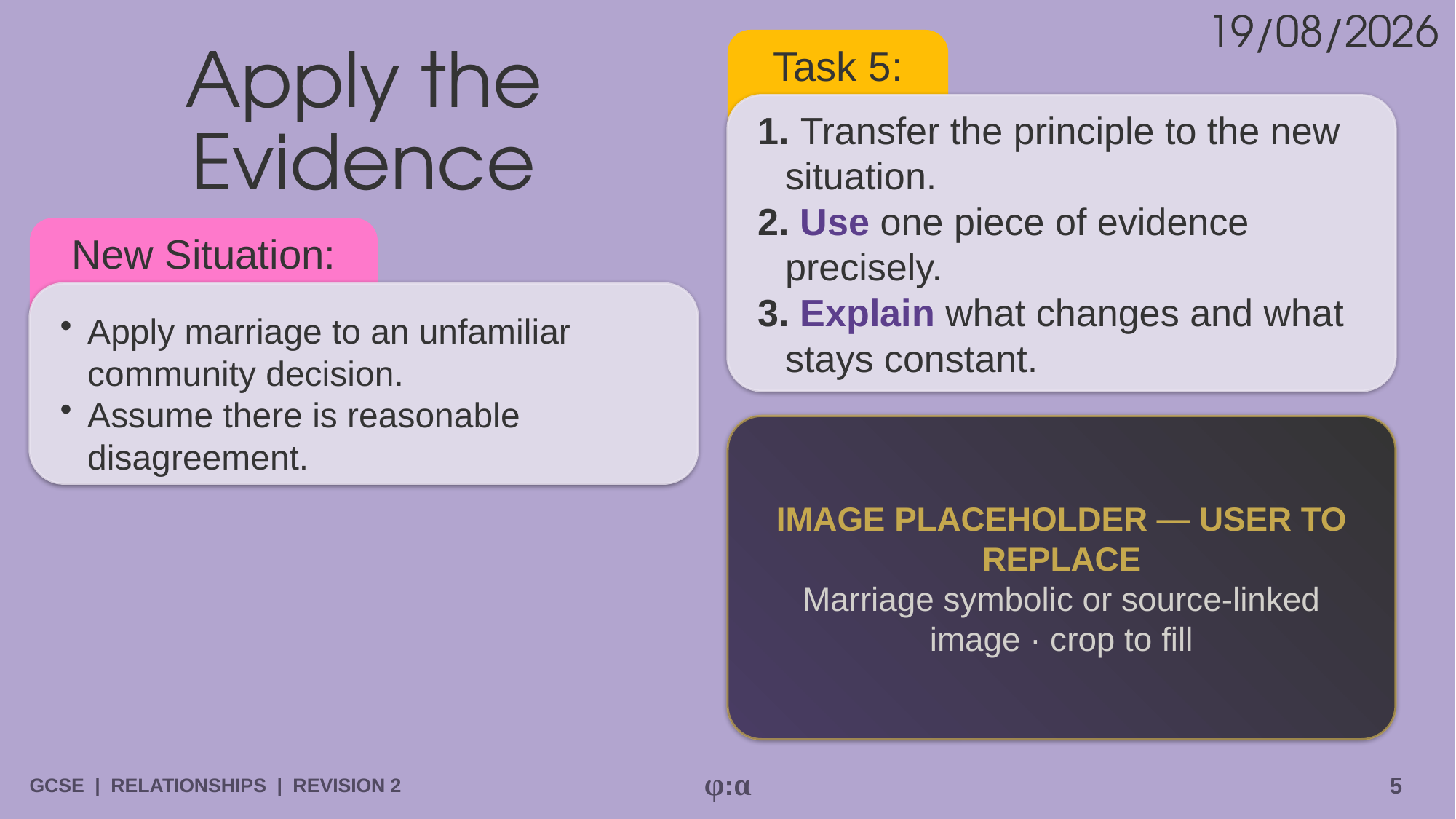

19/08/2026
# Apply the Evidence
Task 5:
1. Transfer the principle to the new situation.
2. Use one piece of evidence precisely.
3. Explain what changes and what stays constant.
New Situation:
​Apply marriage to an unfamiliar community decision.
​Assume there is reasonable disagreement.
IMAGE PLACEHOLDER — USER TO REPLACE
Marriage symbolic or source-linked image · crop to fill
GCSE  |  RELATIONSHIPS  |  REVISION 2
φ:α
5